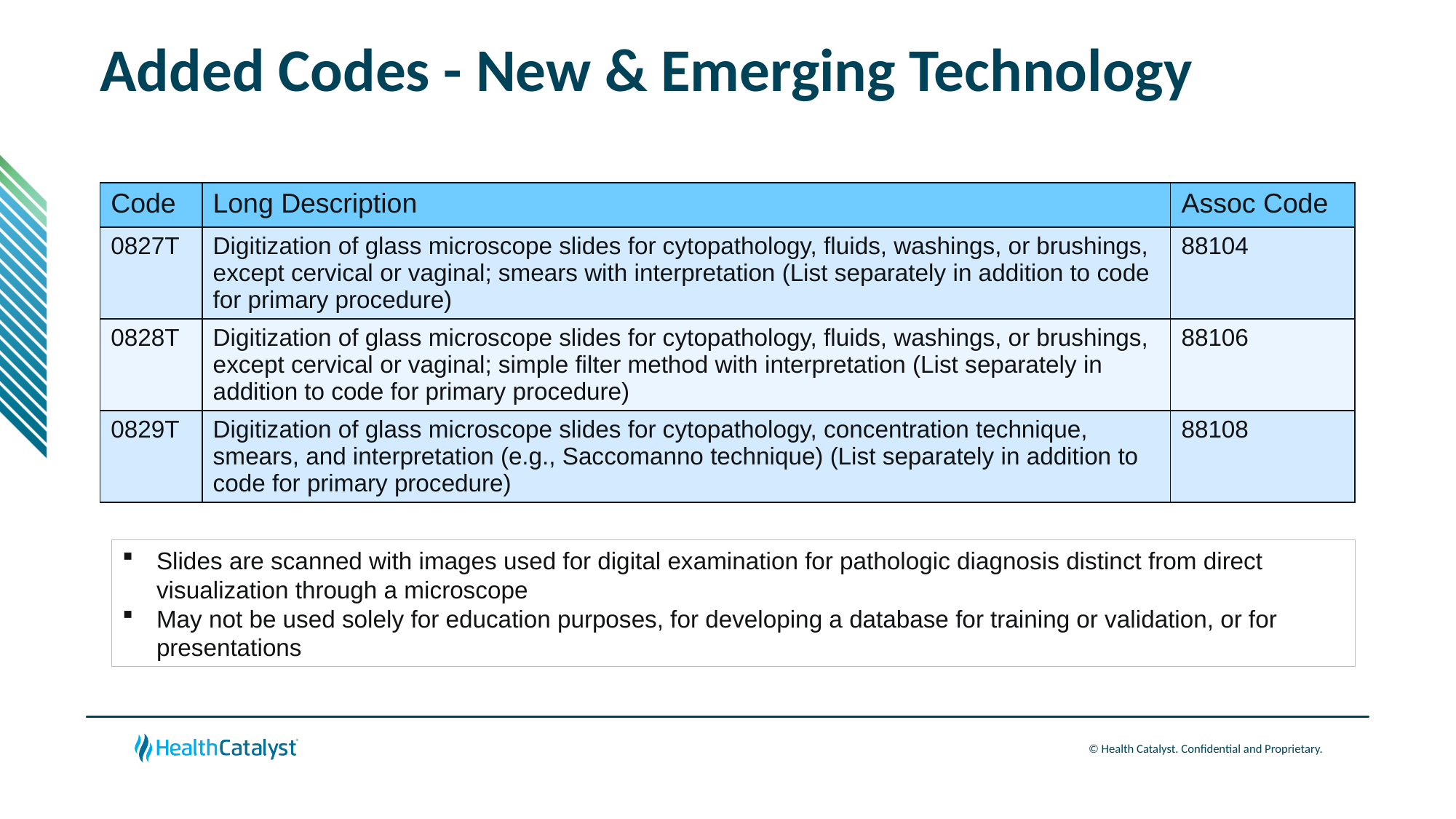

# Added Codes - New & Emerging Technology
| Code | Long Description | Assoc Code |
| --- | --- | --- |
| 0827T | Digitization of glass microscope slides for cytopathology, fluids, washings, or brushings, except cervical or vaginal; smears with interpretation (List separately in addition to code for primary procedure) | 88104 |
| 0828T | Digitization of glass microscope slides for cytopathology, fluids, washings, or brushings, except cervical or vaginal; simple filter method with interpretation (List separately in addition to code for primary procedure) | 88106 |
| 0829T | Digitization of glass microscope slides for cytopathology, concentration technique, smears, and interpretation (e.g., Saccomanno technique) (List separately in addition to code for primary procedure) | 88108 |
Slides are scanned with images used for digital examination for pathologic diagnosis distinct from direct visualization through a microscope
May not be used solely for education purposes, for developing a database for training or validation, or for presentations